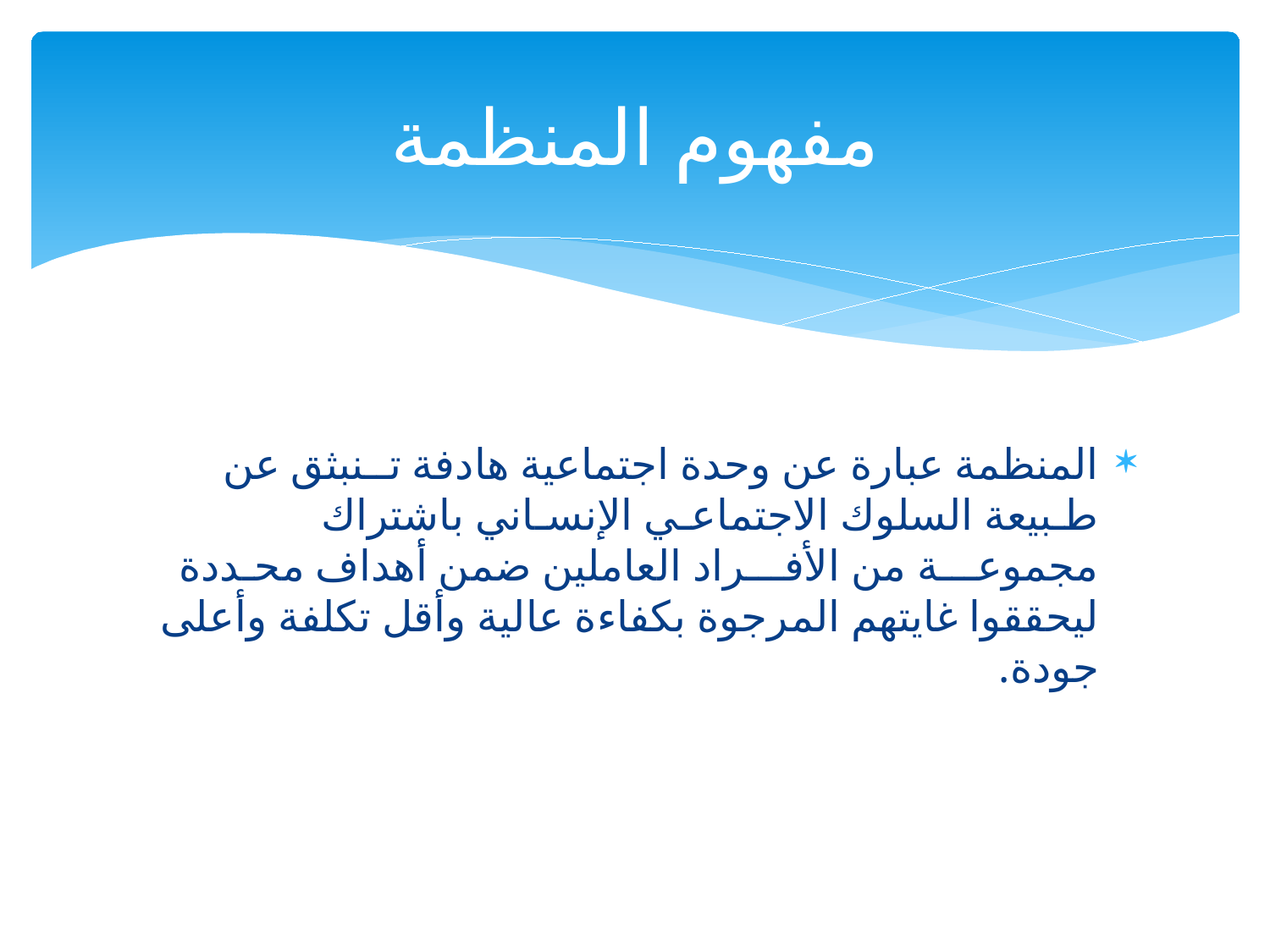

# مفهوم المنظمة

المنظمة عبارة عن وحدة اجتماعية هادفة تــنبثق عن طـبيعة السلوك الاجتماعـي الإنسـاني باشتراك مجموعـــة من الأفـــراد العاملين ضمن أهداف محـددة ليحققوا غايتهم المرجوة بكفاءة عالية وأقل تكلفة وأعلى جودة.